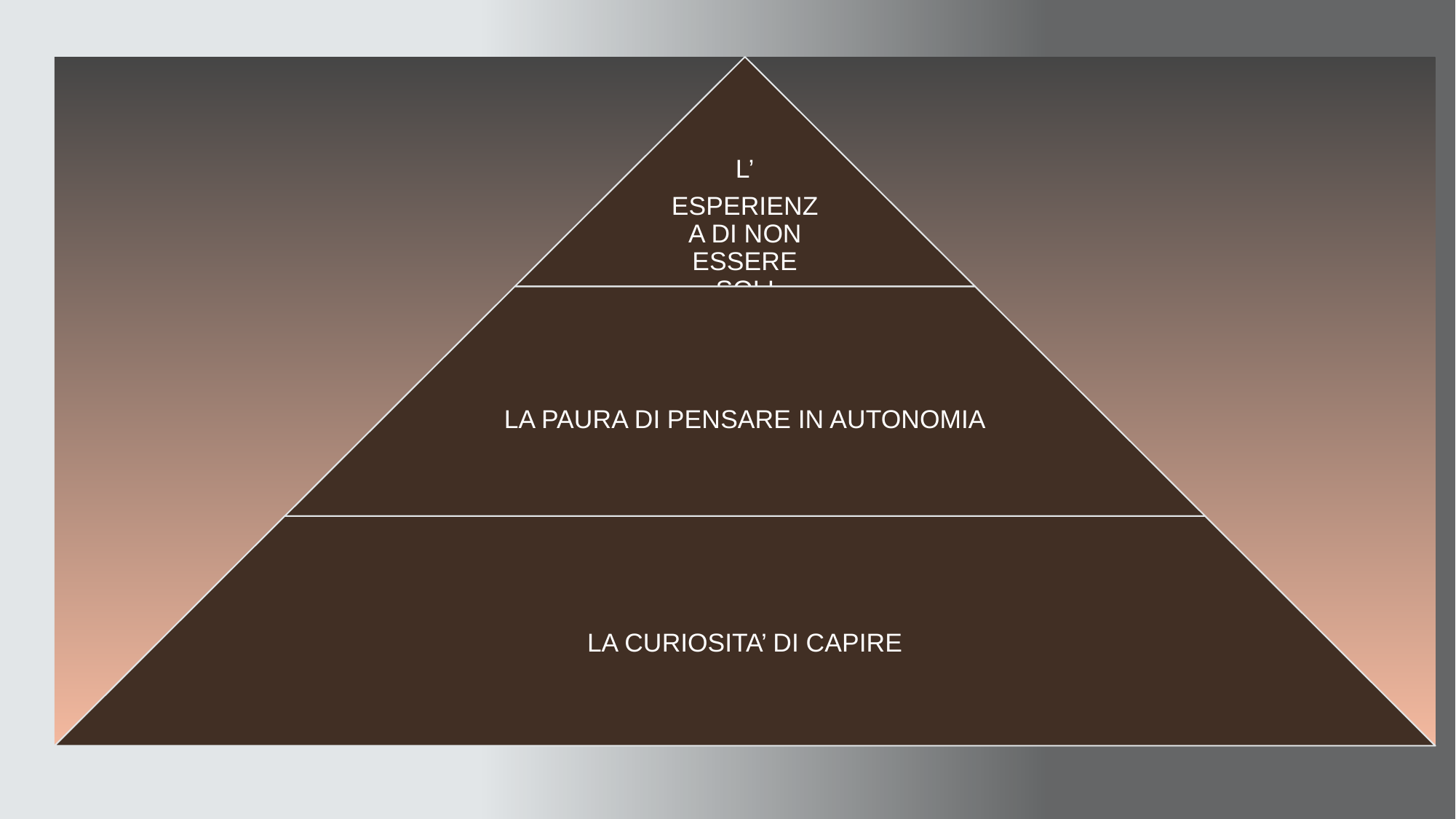

L’
ESPERIENZA DI NON ESSERE SOLI
LA PAURA DI PENSARE IN AUTONOMIA
LA CURIOSITA’ DI CAPIRE